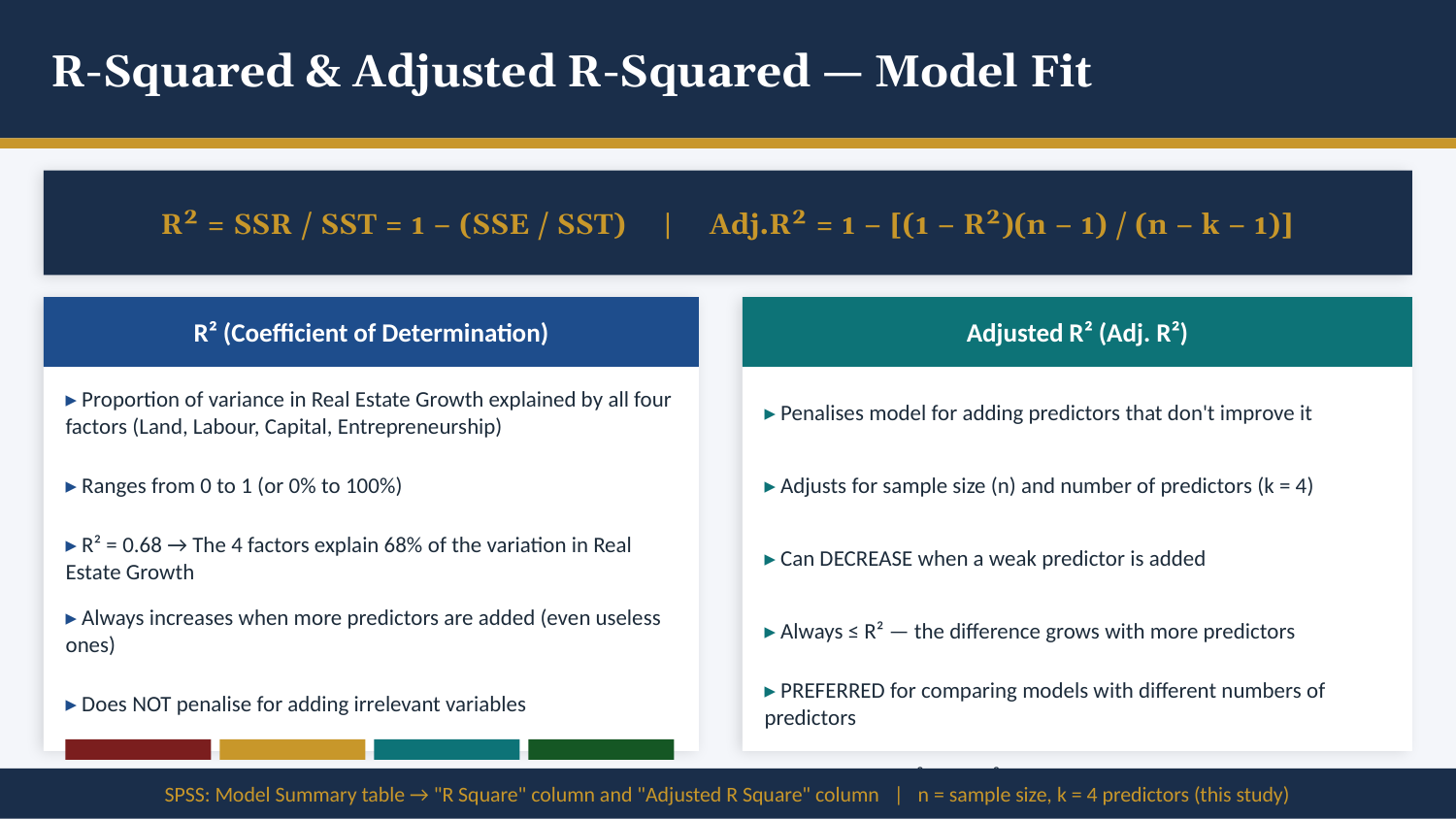

R-Squared & Adjusted R-Squared — Model Fit

R² = SSR / SST = 1 − (SSE / SST)     |     Adj.R² = 1 − [(1 − R²)(n − 1) / (n − k − 1)]

R² (Coefficient of Determination)

Adjusted R² (Adj. R²)
▸ Proportion of variance in Real Estate Growth explained by all four factors (Land, Labour, Capital, Entrepreneurship)
▸ Penalises model for adding predictors that don't improve it
▸ Ranges from 0 to 1 (or 0% to 100%)
▸ Adjusts for sample size (n) and number of predictors (k = 4)
▸ R² = 0.68 → The 4 factors explain 68% of the variation in Real Estate Growth
▸ Can DECREASE when a weak predictor is added
▸ Always increases when more predictors are added (even useless ones)
▸ Always ≤ R² — the difference grows with more predictors
▸ Does NOT penalise for adding irrelevant variables
▸ PREFERRED for comparing models with different numbers of predictors

▸ Key metric: if R² ≈ Adj.R², model is well-fitted without over-fitting

SPSS: Model Summary table → "R Square" column and "Adjusted R Square" column   |   n = sample size, k = 4 predictors (this study)